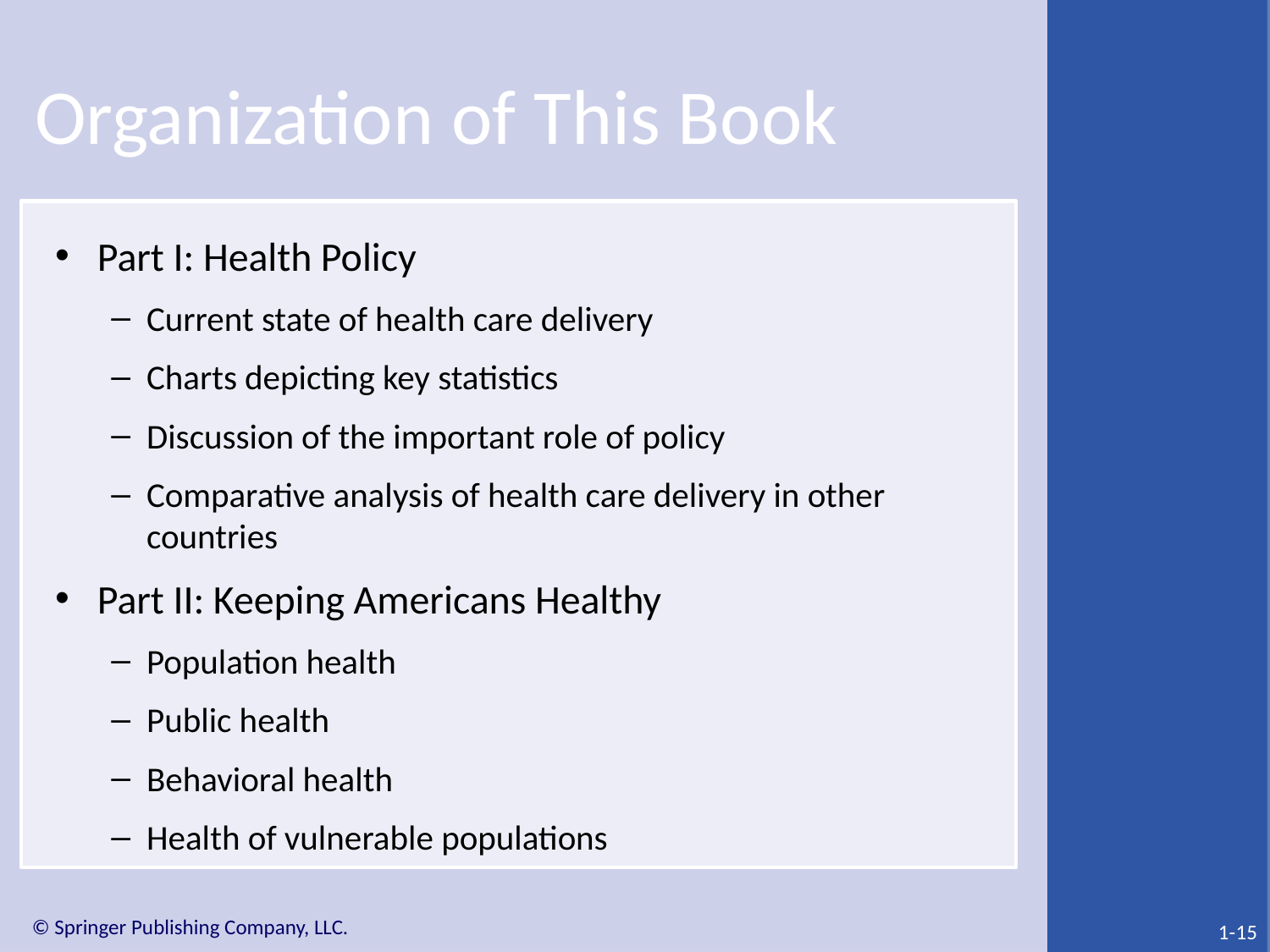

# Organization of This Book
Part I: Health Policy
Current state of health care delivery
Charts depicting key statistics
Discussion of the important role of policy
Comparative analysis of health care delivery in other countries
Part II: Keeping Americans Healthy
Population health
Public health
Behavioral health
Health of vulnerable populations

1-15